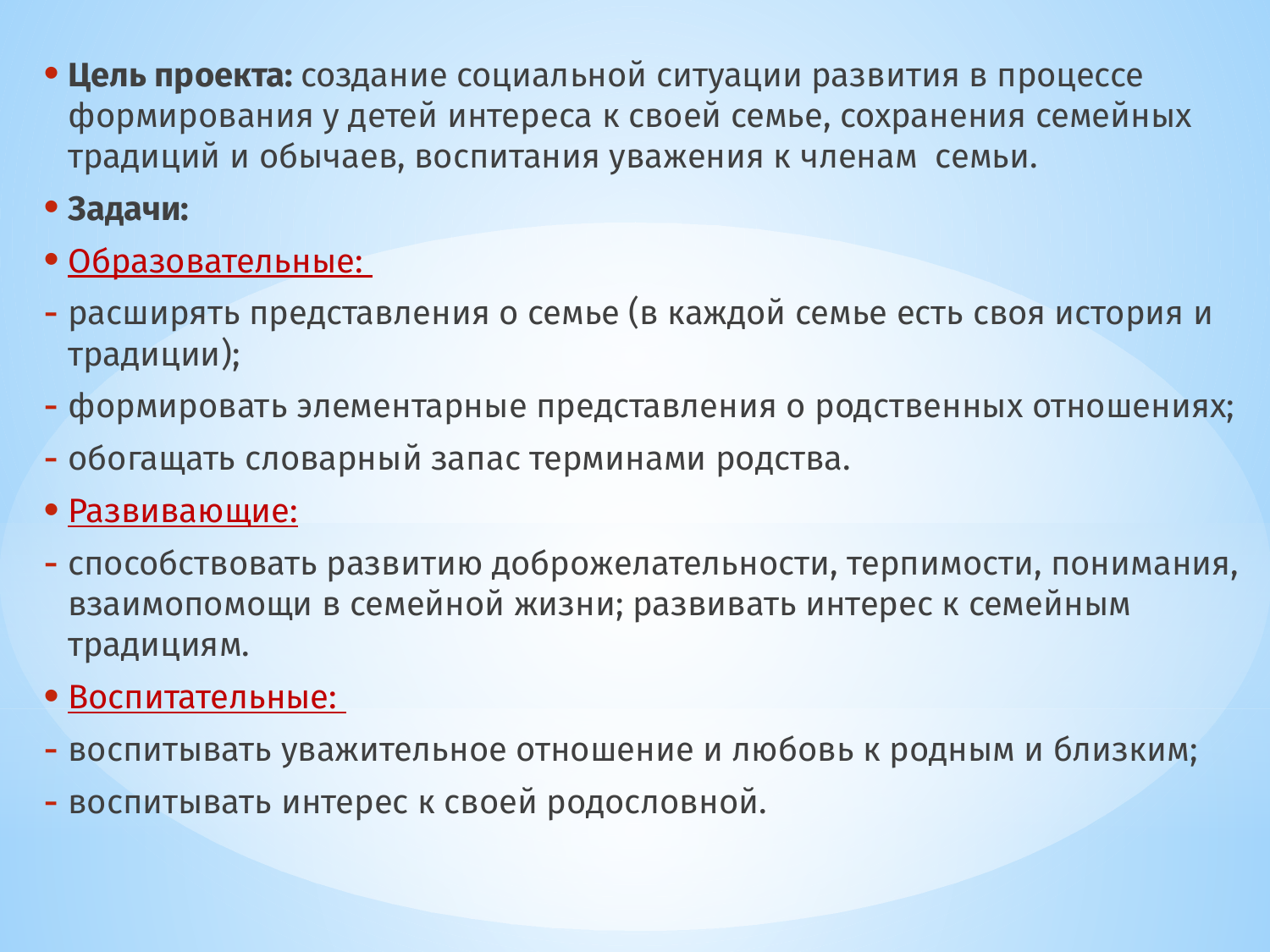

Цель проекта: создание социальной ситуации развития в процессе формирования у детей интереса к своей семье, сохранения семейных традиций и обычаев, воспитания уважения к членам  семьи.
Задачи:
Образовательные:
расширять представления о семье (в каждой семье есть своя история и традиции);
формировать элементарные представления о родственных отношениях;
обогащать словарный запас терминами родства.
Развивающие:
способствовать развитию доброжелательности, терпимости, понимания, взаимопомощи в семейной жизни; развивать интерес к семейным традициям.
Воспитательные:
воспитывать уважительное отношение и любовь к родным и близким;
воспитывать интерес к своей родословной.